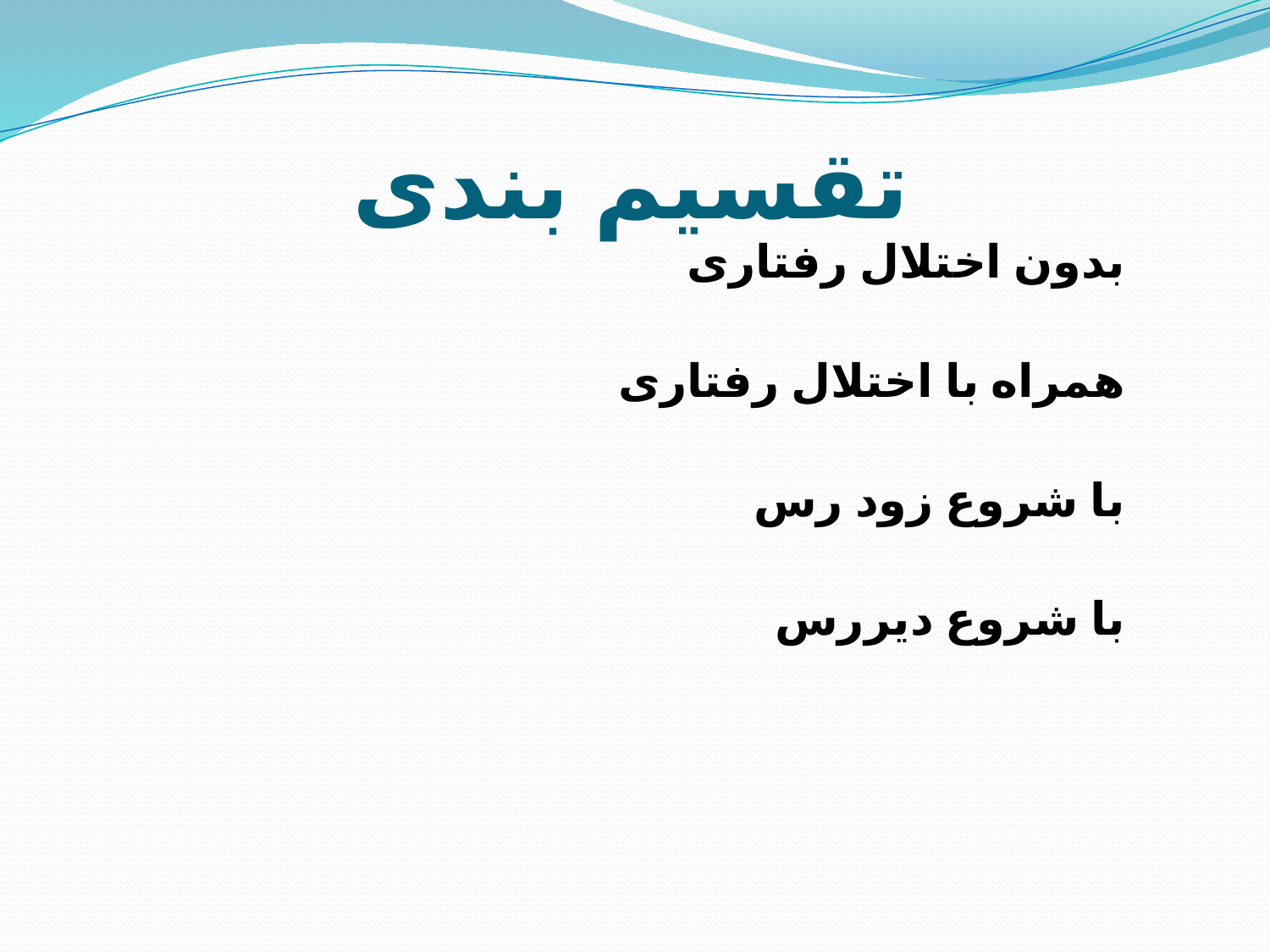

# تقسیم بندی
بدون اختلال رفتاری
همراه با اختلال رفتاری
با شروع زود رس
با شروع دیررس